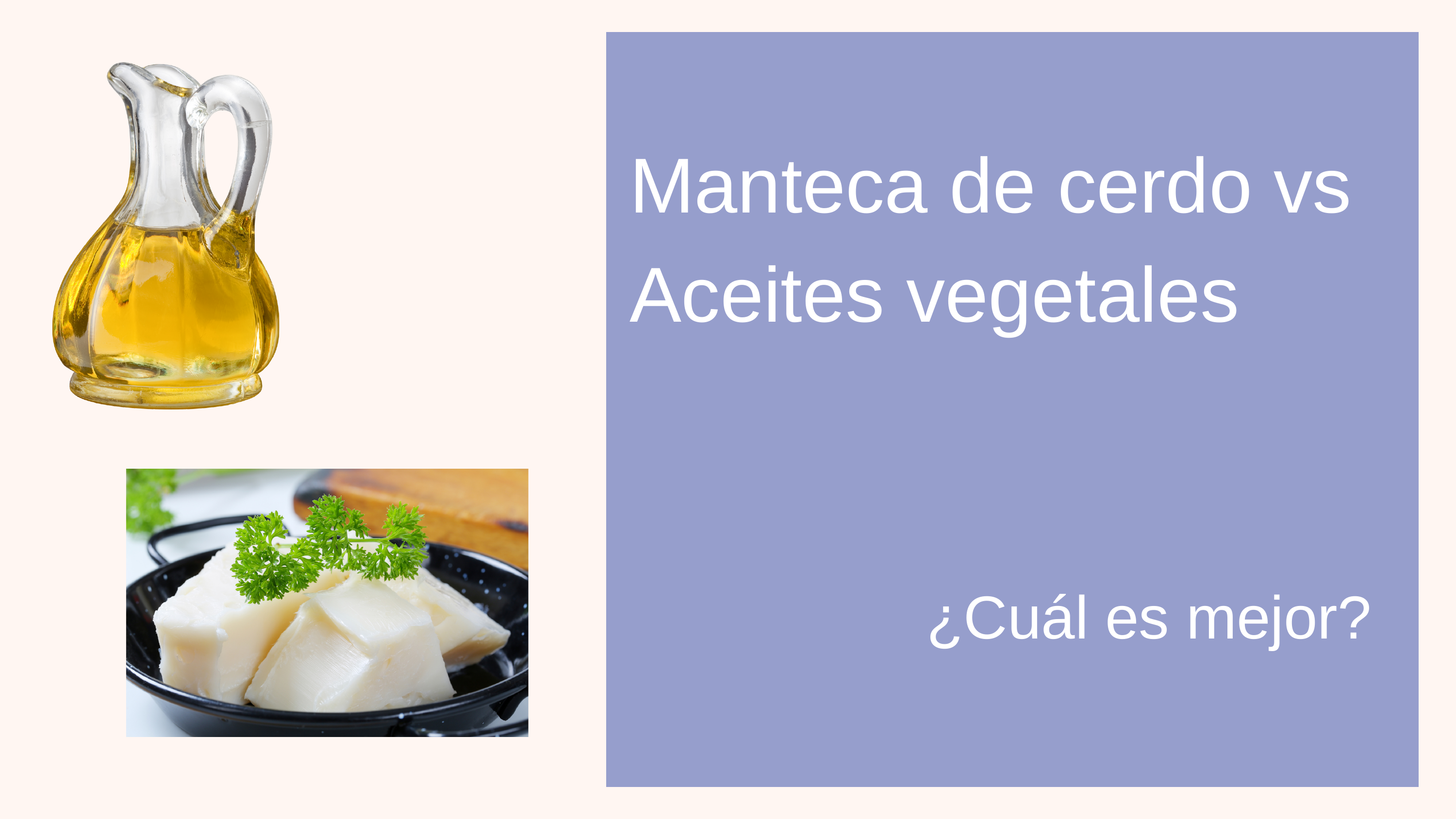

Manteca de cerdo vs Aceites vegetales

¿Cuál es mejor?